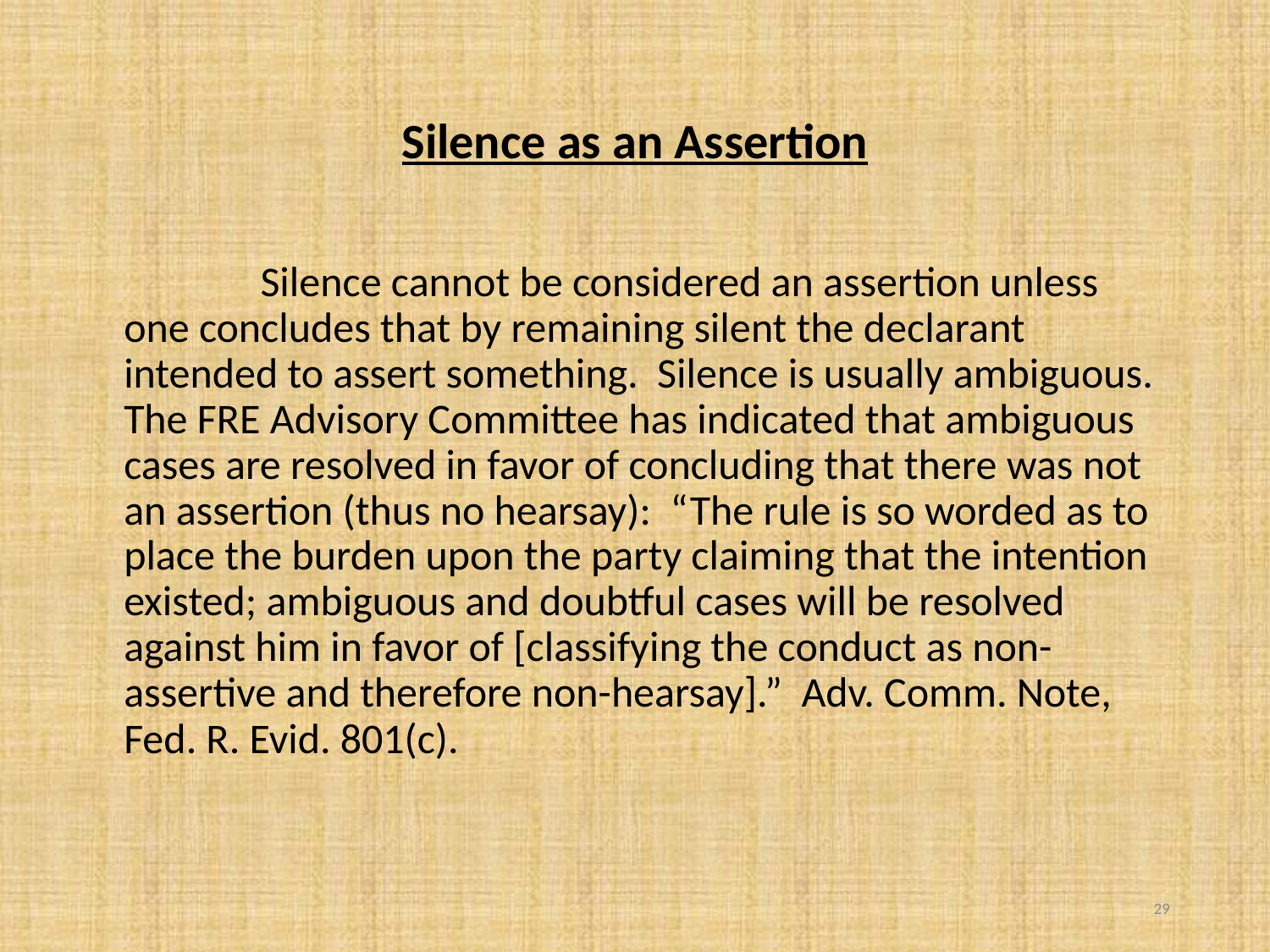

# Silence as an Assertion
		 Silence cannot be considered an assertion unless one concludes that by remaining silent the declarant intended to assert something.  Silence is usually ambiguous.  The FRE Advisory Committee has indicated that ambiguous cases are resolved in favor of concluding that there was not an assertion (thus no hearsay):  “The rule is so worded as to place the burden upon the party claiming that the intention existed; ambiguous and doubtful cases will be resolved against him in favor of [classifying the conduct as non-assertive and therefore non-hearsay].”  Adv. Comm. Note, Fed. R. Evid. 801(c).

29